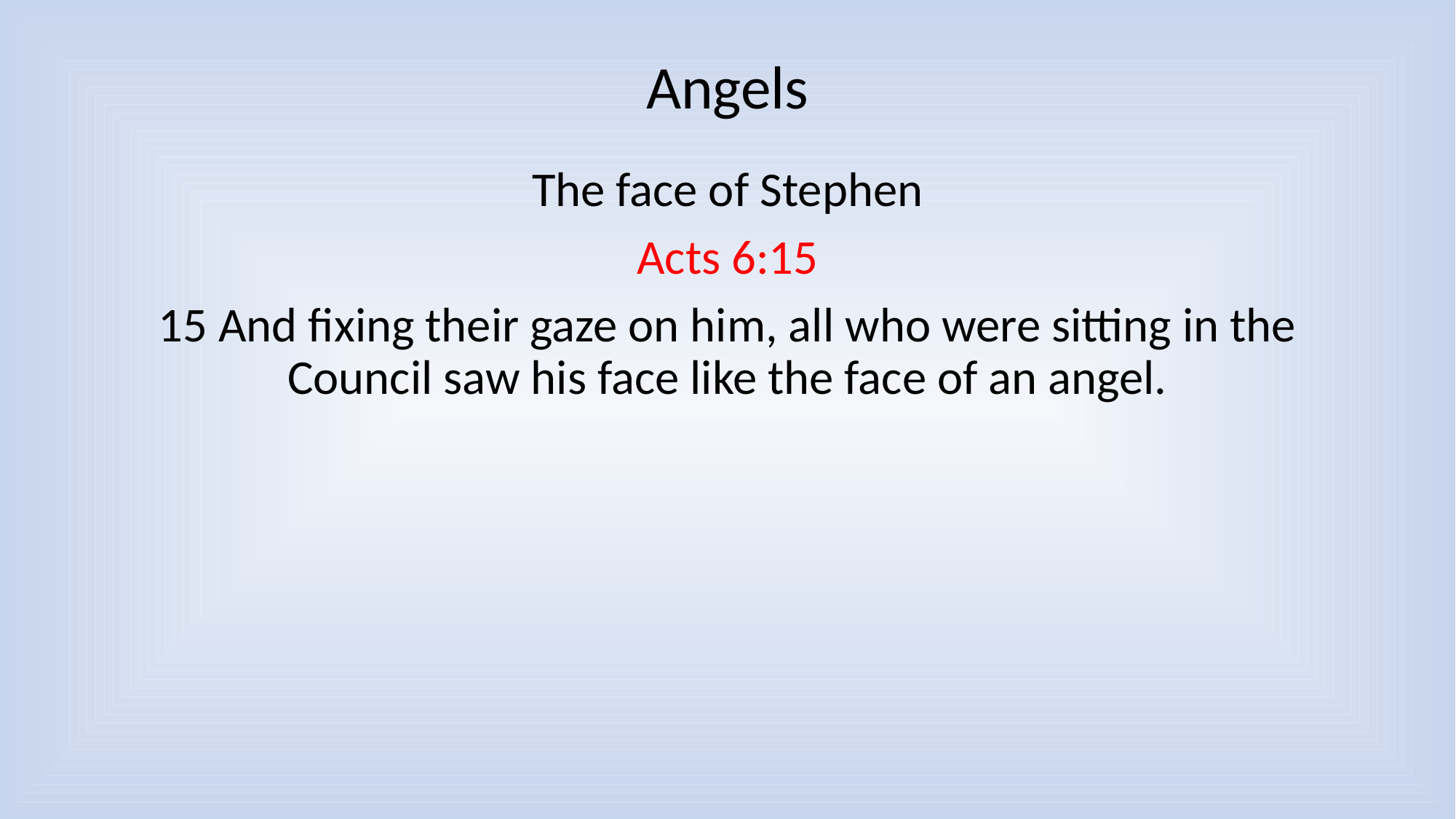

# Angels
The face of Stephen
Acts 6:15
15 And fixing their gaze on him, all who were sitting in the Council saw his face like the face of an angel.